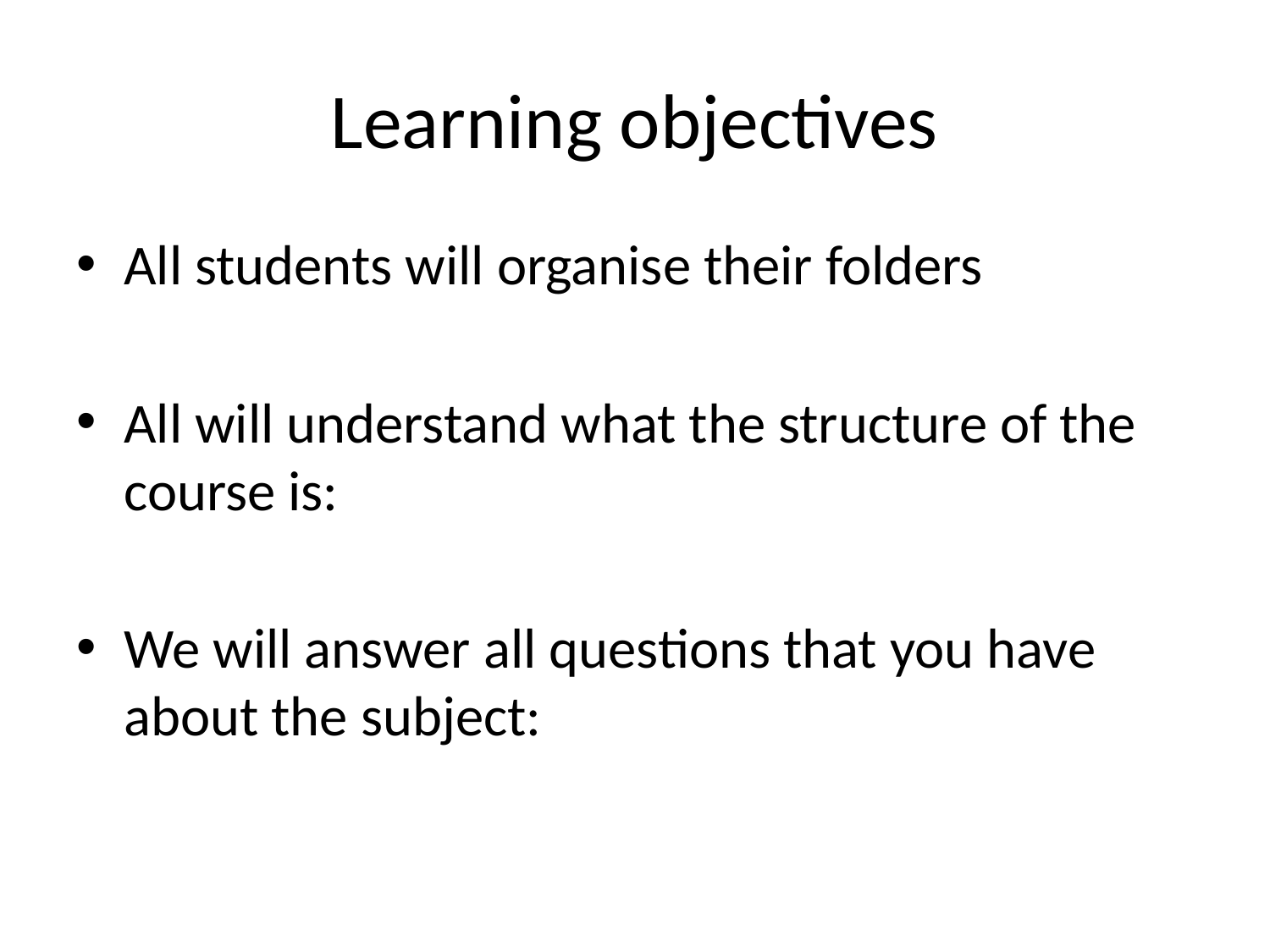

# Learning objectives
All students will organise their folders

All will understand what the structure of the course is:

We will answer all questions that you have about the subject: